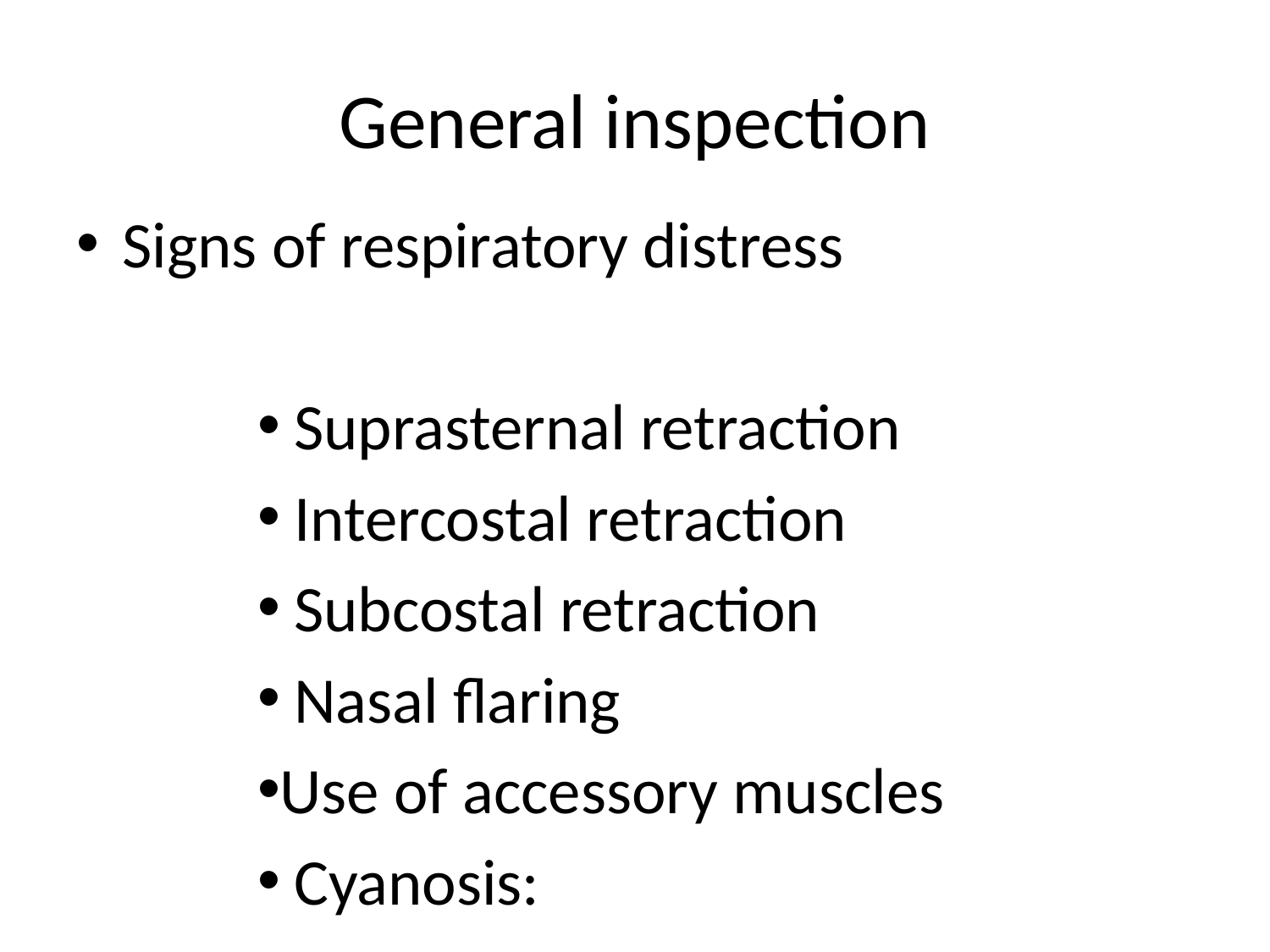

# General inspection
Signs of respiratory distress

 Suprasternal retraction
 Intercostal retraction
 Subcostal retraction
 Nasal flaring
Use of accessory muscles
 Cyanosis: